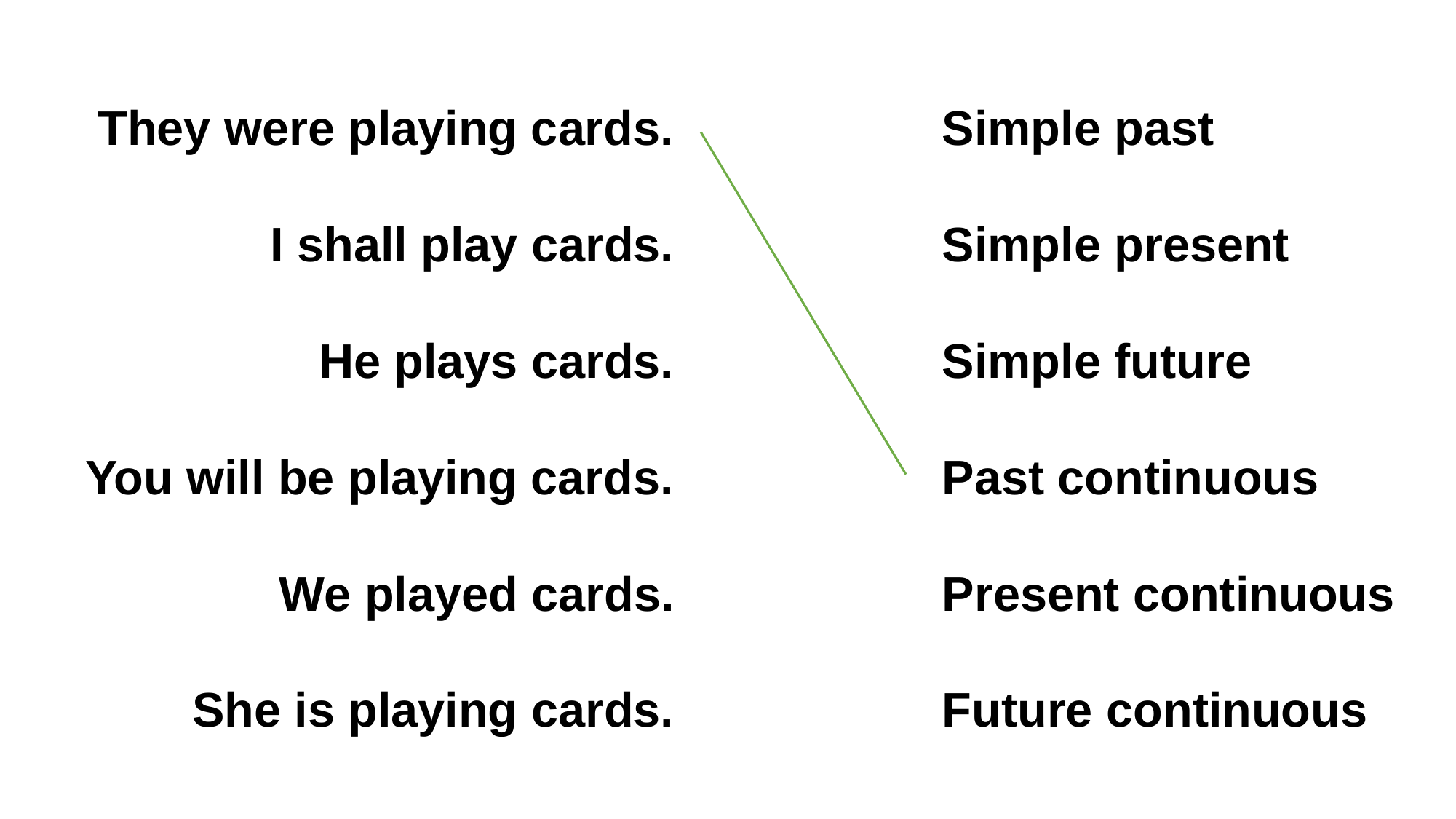

They were playing cards.

I shall play cards.

He plays cards.

You will be playing cards.

We played cards.

She is playing cards.
Simple past

Simple present

Simple future

Past continuous

Present continuous

Future continuous